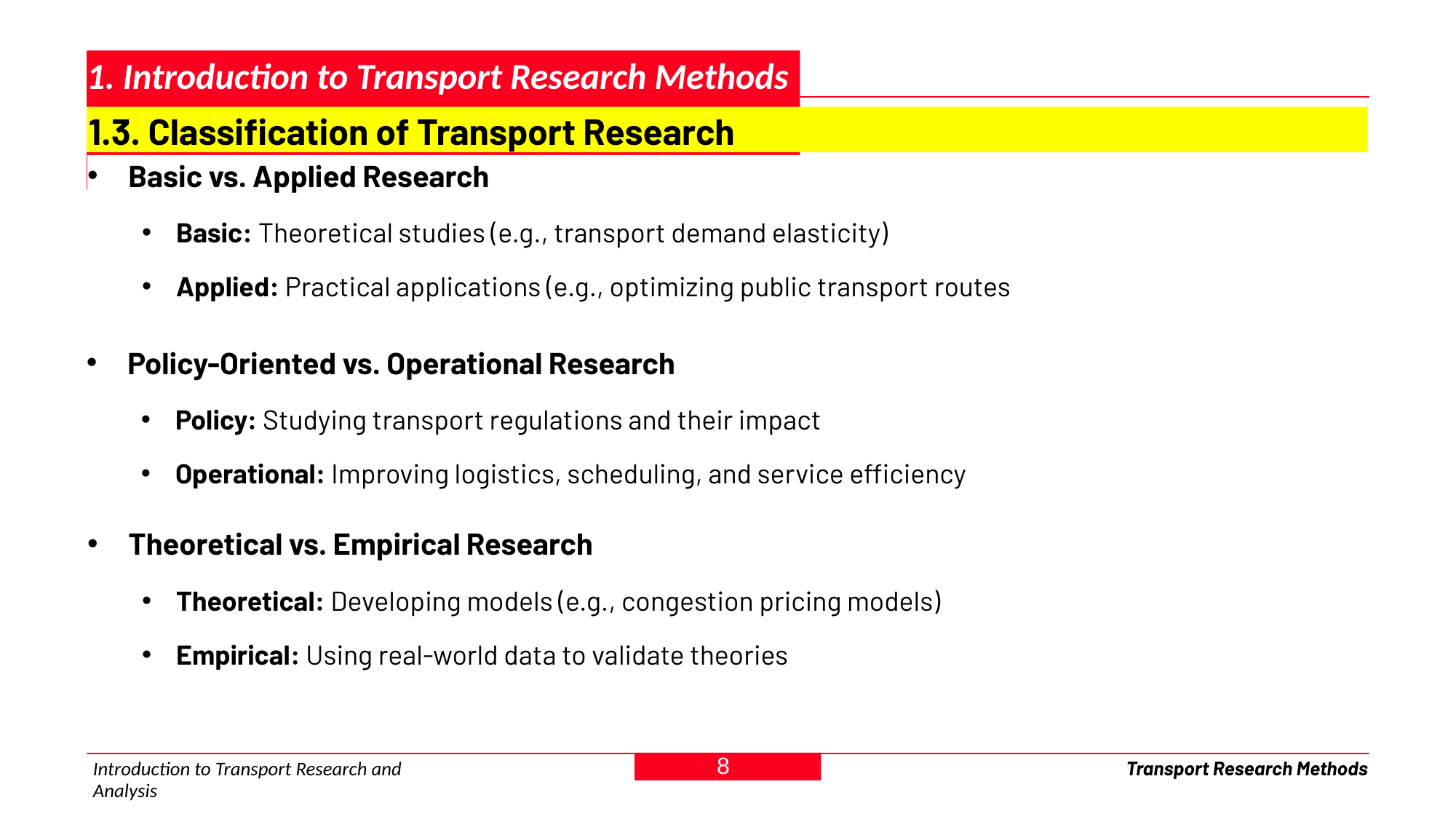

# 1. Introduction to Transport Research Methods
1.3. Classification of Transport Research
Basic vs. Applied Research
Basic: Theoretical studies (e.g., transport demand elasticity)
Applied: Practical applications (e.g., optimizing public transport routes
Policy-Oriented vs. Operational Research
Policy: Studying transport regulations and their impact
Operational: Improving logistics, scheduling, and service efficiency
Theoretical vs. Empirical Research
Theoretical: Developing models (e.g., congestion pricing models)
Empirical: Using real-world data to validate theories
8
Introduction to Transport Research and Analysis
Transport Research Methods